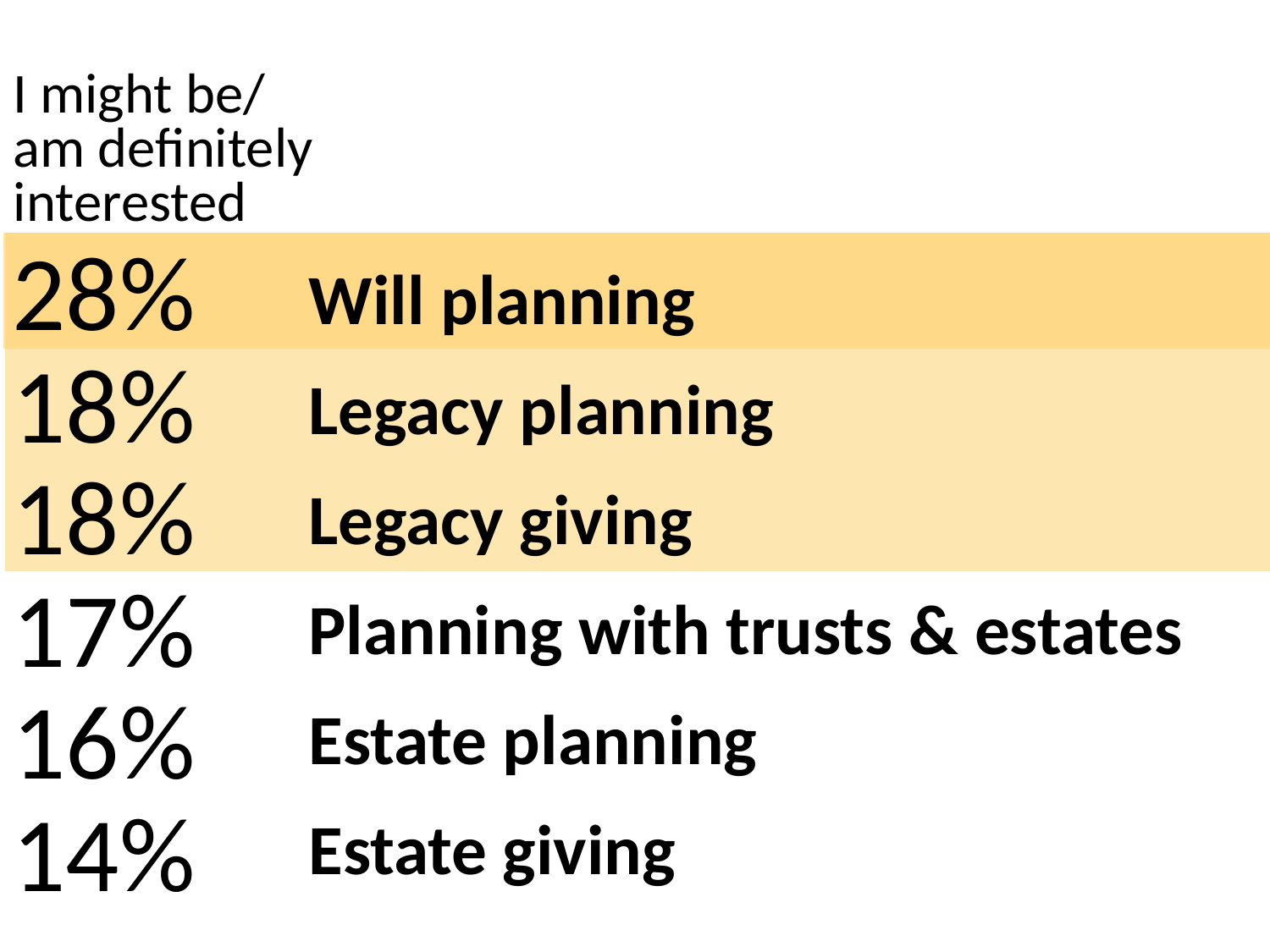

I might be/
am definitely interested

28%
18%
18%
17%
16%
14%
Will planning
Legacy planning
Legacy giving
Planning with trusts & estates
Estate planning
Estate giving